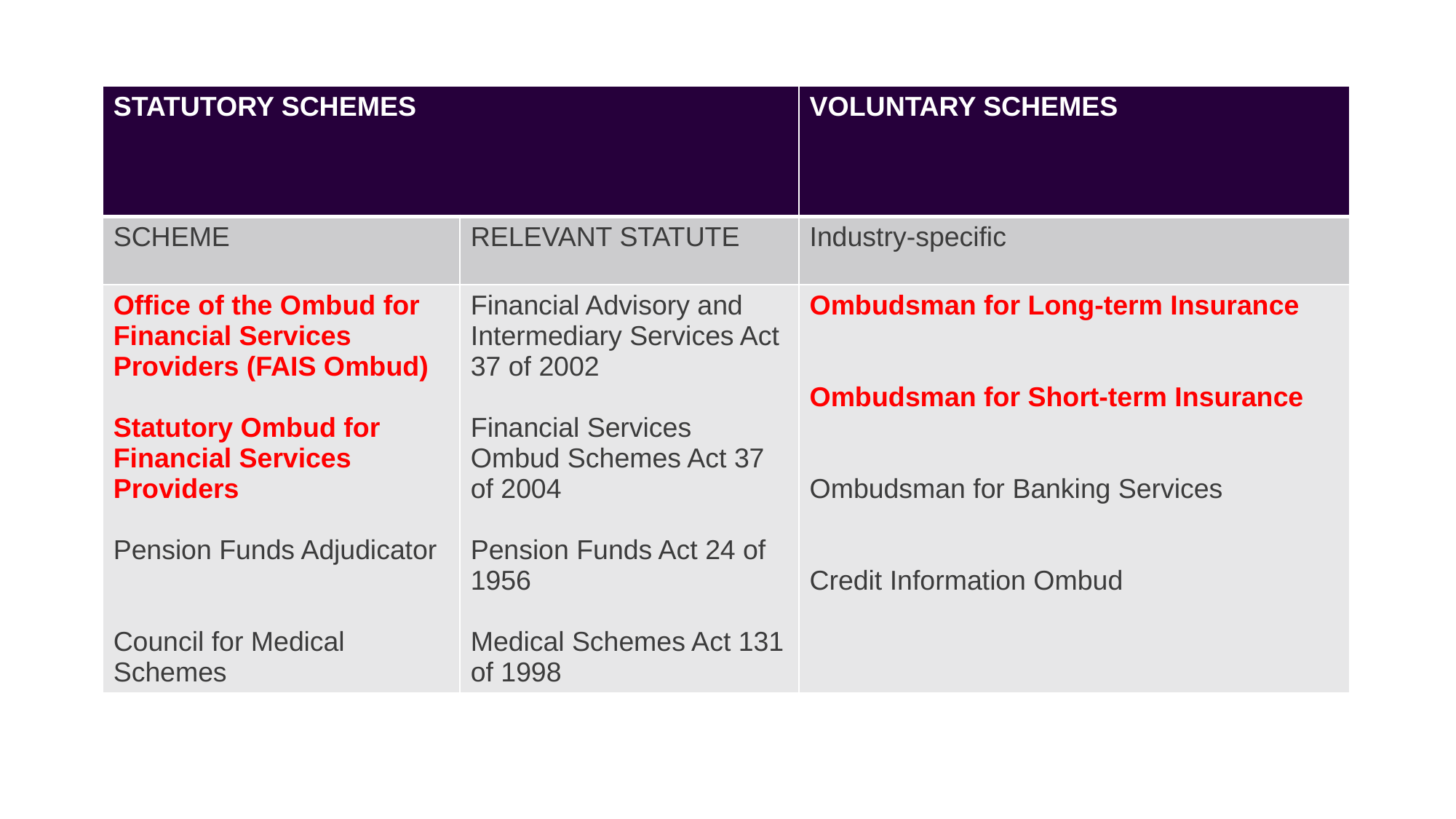

| STATUTORY SCHEMES |  | VOLUNTARY SCHEMES |
| --- | --- | --- |
| SCHEME | RELEVANT STATUTE | Industry-specific |
| Office of the Ombud for Financial Services Providers (FAIS Ombud) Statutory Ombud for Financial Services Providers Pension Funds Adjudicator Council for Medical Schemes | Financial Advisory and Intermediary Services Act 37 of 2002 Financial Services Ombud Schemes Act 37 of 2004 Pension Funds Act 24 of 1956 Medical Schemes Act 131 of 1998 | Ombudsman for Long-term Insurance Ombudsman for Short-term Insurance Ombudsman for Banking Services Credit Information Ombud |